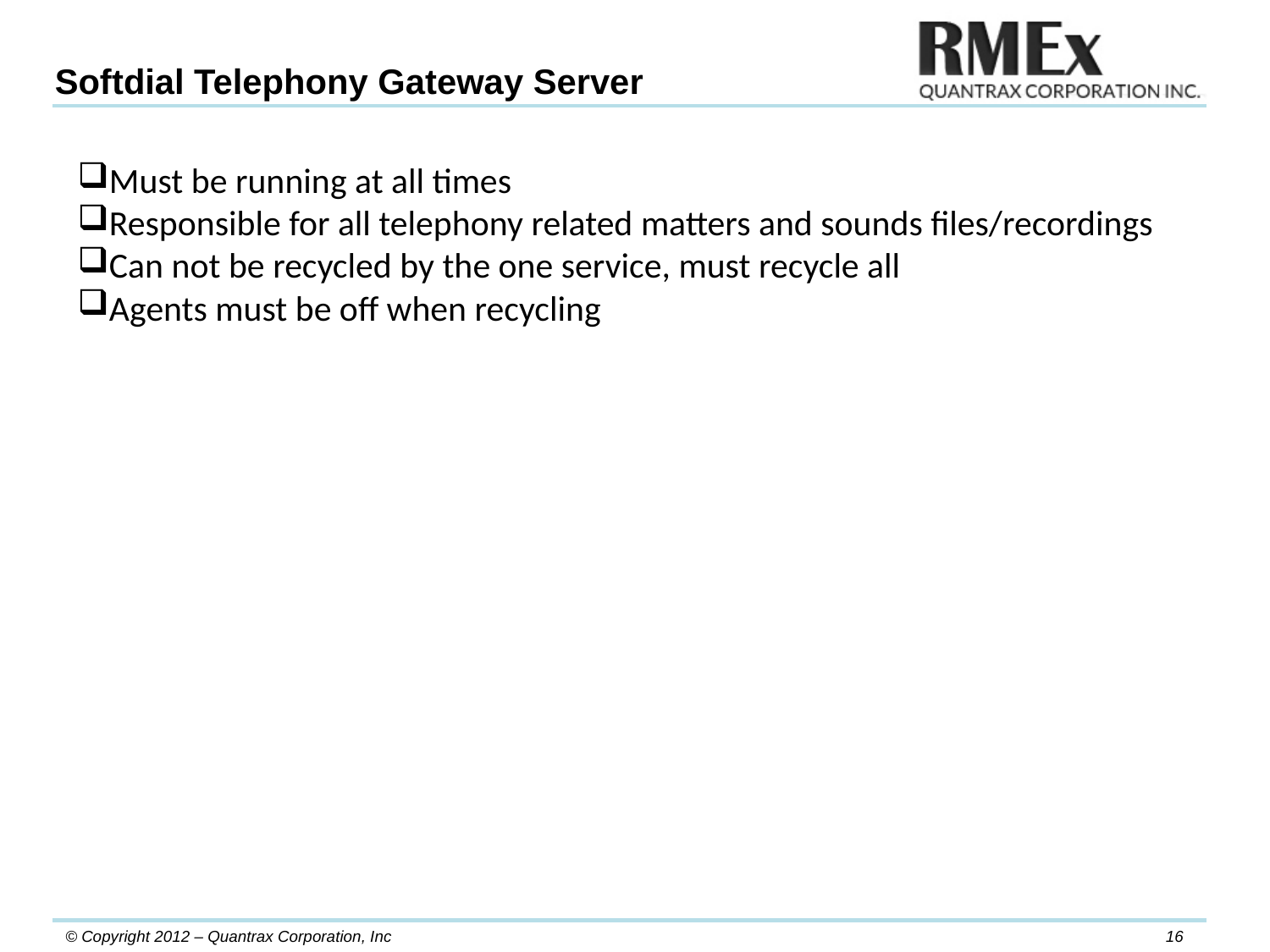

Softdial Telephony Gateway Server
Must be running at all times
Responsible for all telephony related matters and sounds files/recordings
Can not be recycled by the one service, must recycle all
Agents must be off when recycling